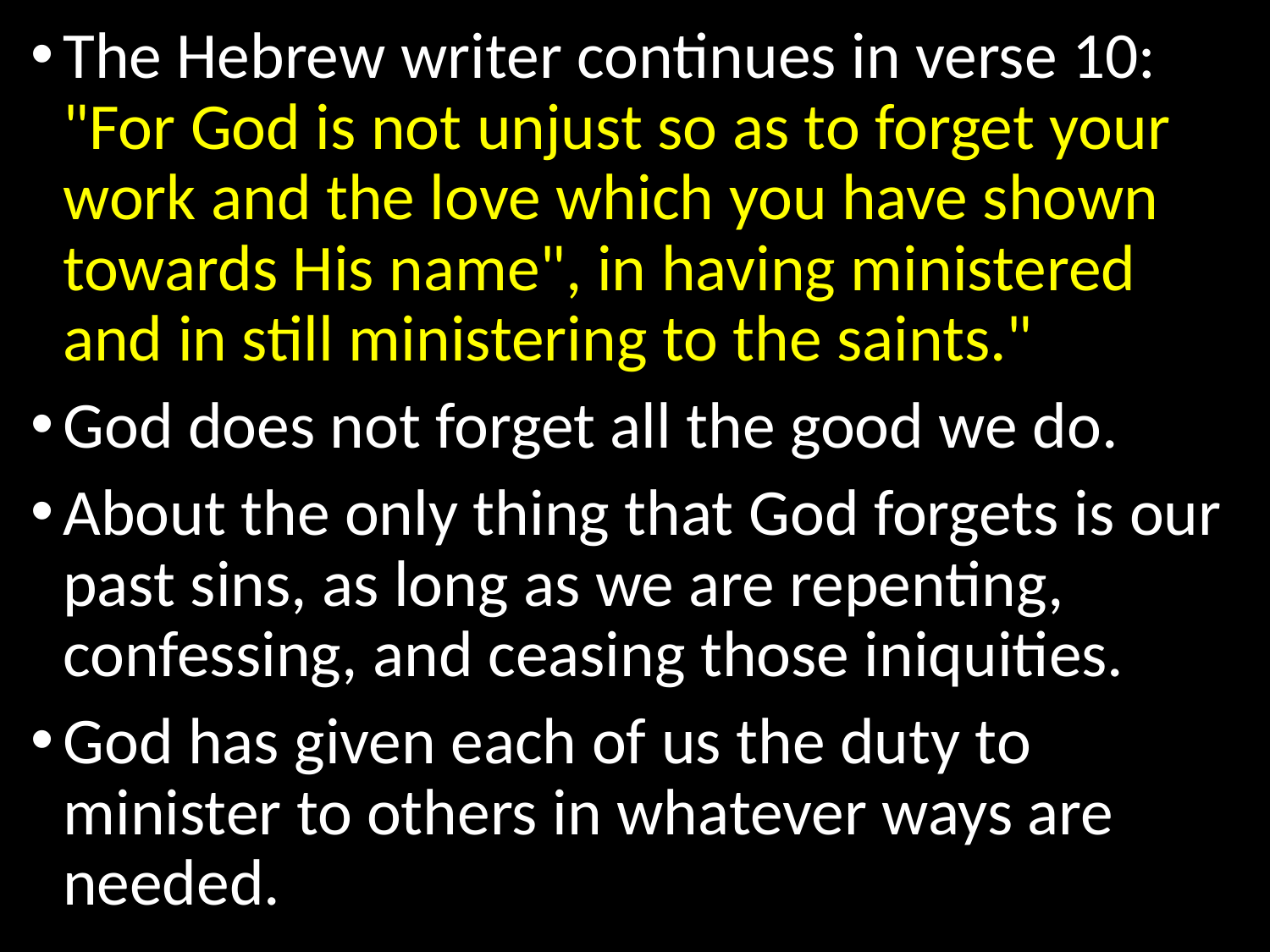

The Hebrew writer continues in verse 10: "For God is not unjust so as to forget your work and the love which you have shown towards His name", in having ministered and in still ministering to the saints."
God does not forget all the good we do.
About the only thing that God forgets is our past sins, as long as we are repenting, confessing, and ceasing those iniquities.
God has given each of us the duty to minister to others in whatever ways are needed.